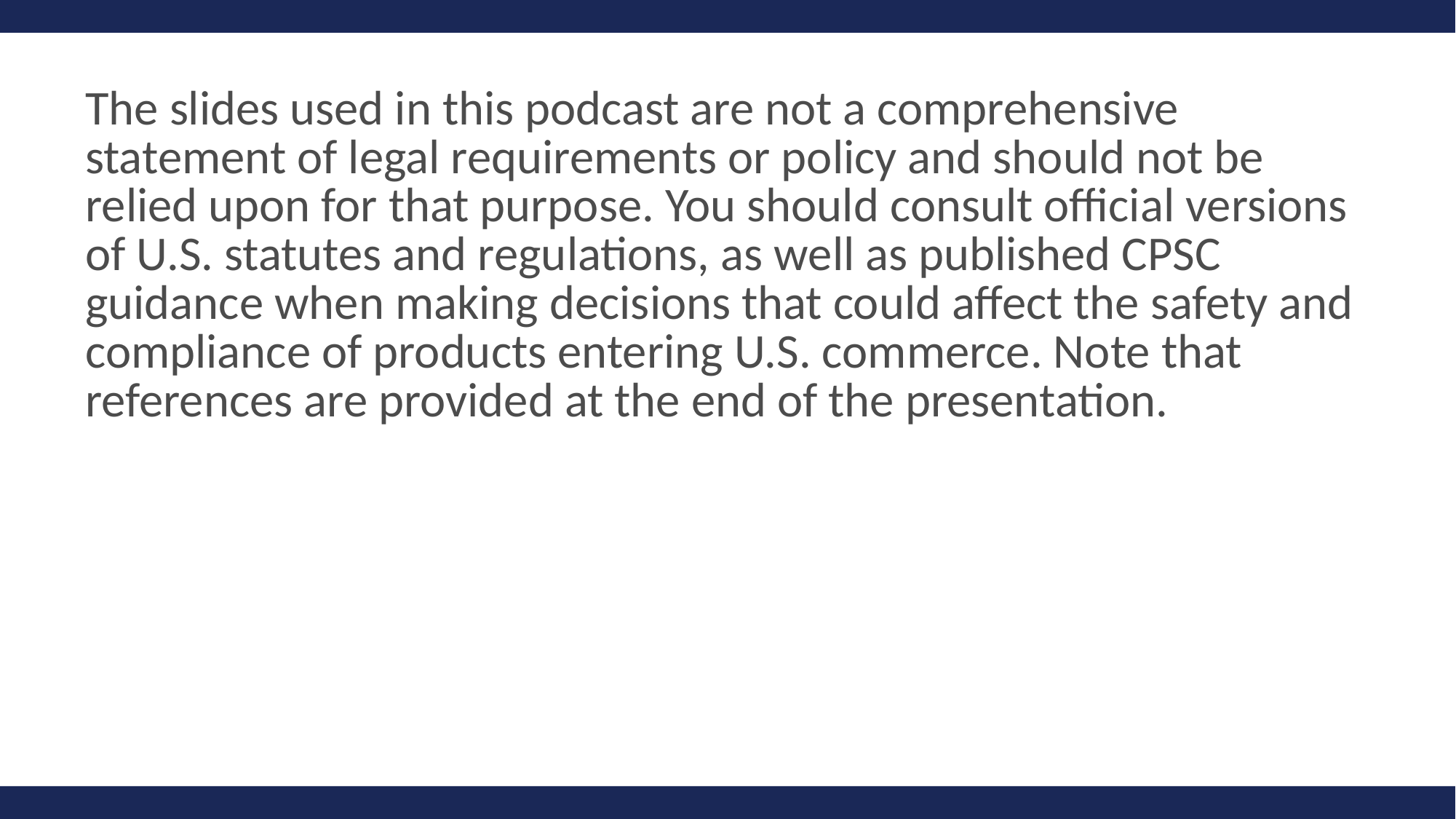

The slides used in this podcast are not a comprehensive statement of legal requirements or policy and should not be relied upon for that purpose. You should consult official versions of U.S. statutes and regulations, as well as published CPSC guidance when making decisions that could affect the safety and compliance of products entering U.S. commerce. Note that references are provided at the end of the presentation.